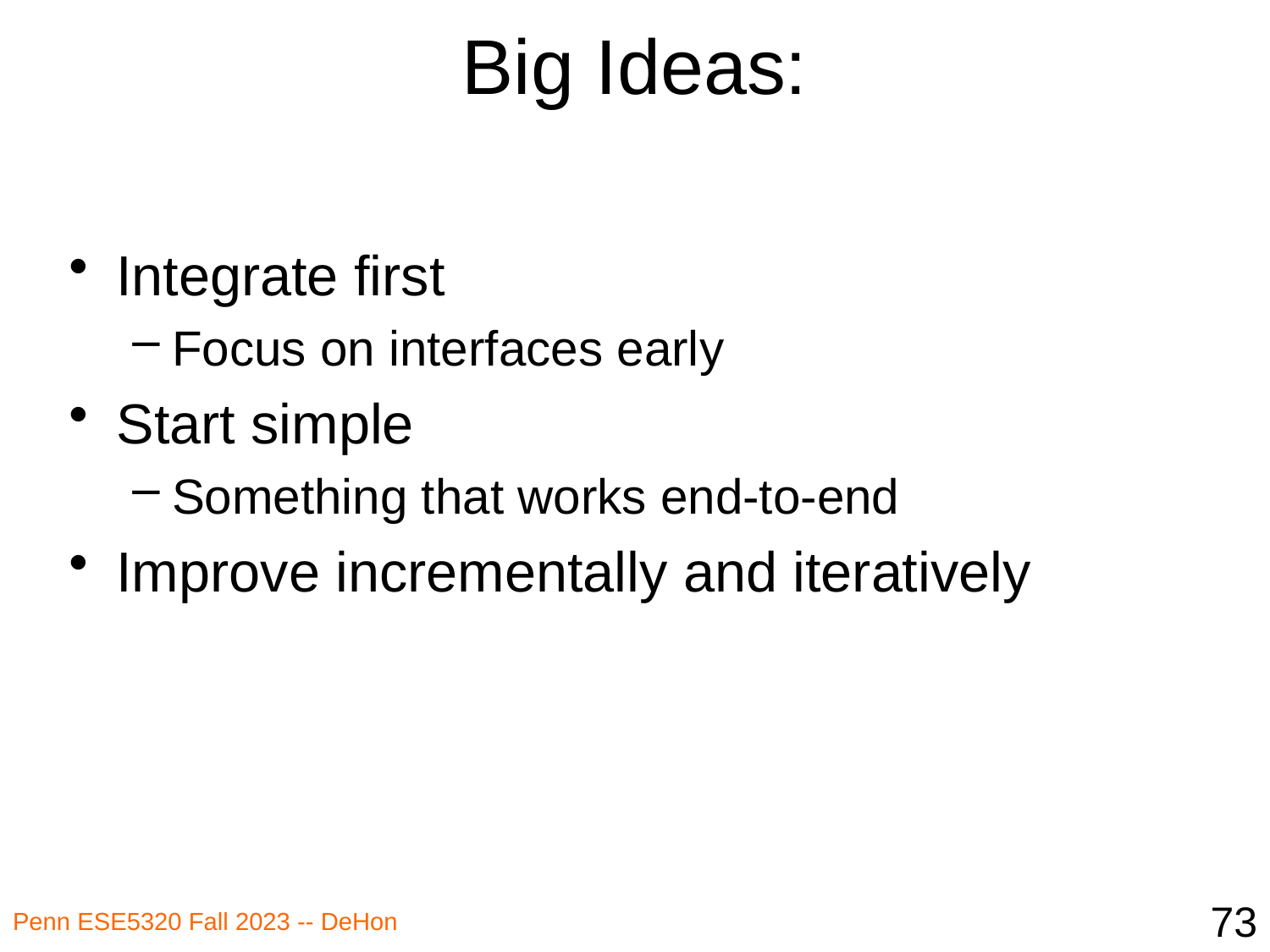

# Big Ideas:
Integrate first
Focus on interfaces early
Start simple
Something that works end-to-end
Improve incrementally and iteratively
73
Penn ESE5320 Fall 2023 -- DeHon